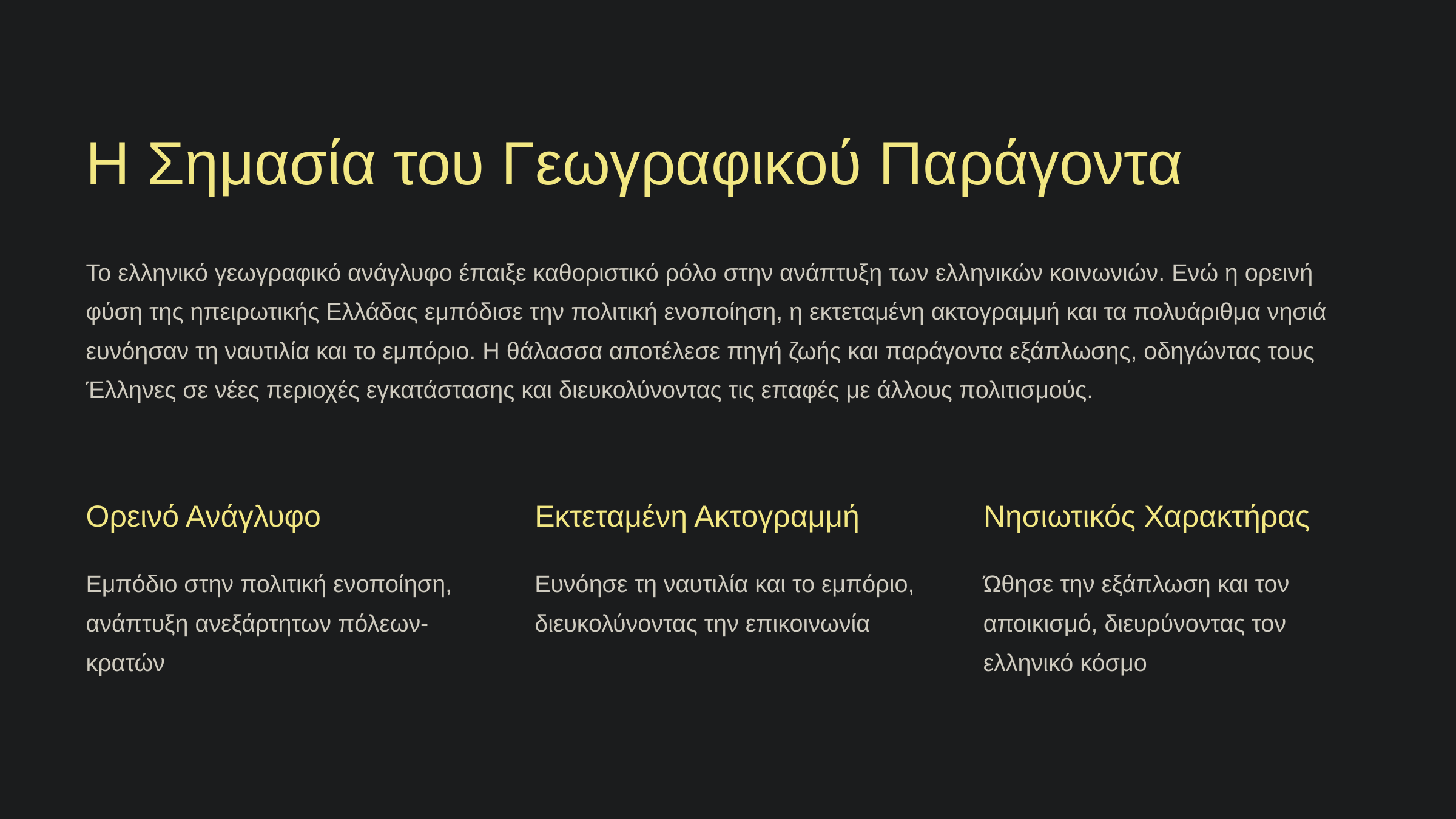

Η Σημασία του Γεωγραφικού Παράγοντα
Το ελληνικό γεωγραφικό ανάγλυφο έπαιξε καθοριστικό ρόλο στην ανάπτυξη των ελληνικών κοινωνιών. Ενώ η ορεινή φύση της ηπειρωτικής Ελλάδας εμπόδισε την πολιτική ενοποίηση, η εκτεταμένη ακτογραμμή και τα πολυάριθμα νησιά ευνόησαν τη ναυτιλία και το εμπόριο. Η θάλασσα αποτέλεσε πηγή ζωής και παράγοντα εξάπλωσης, οδηγώντας τους Έλληνες σε νέες περιοχές εγκατάστασης και διευκολύνοντας τις επαφές με άλλους πολιτισμούς.
Ορεινό Ανάγλυφο
Εκτεταμένη Ακτογραμμή
Νησιωτικός Χαρακτήρας
Εμπόδιο στην πολιτική ενοποίηση, ανάπτυξη ανεξάρτητων πόλεων-κρατών
Ευνόησε τη ναυτιλία και το εμπόριο, διευκολύνοντας την επικοινωνία
Ώθησε την εξάπλωση και τον αποικισμό, διευρύνοντας τον ελληνικό κόσμο